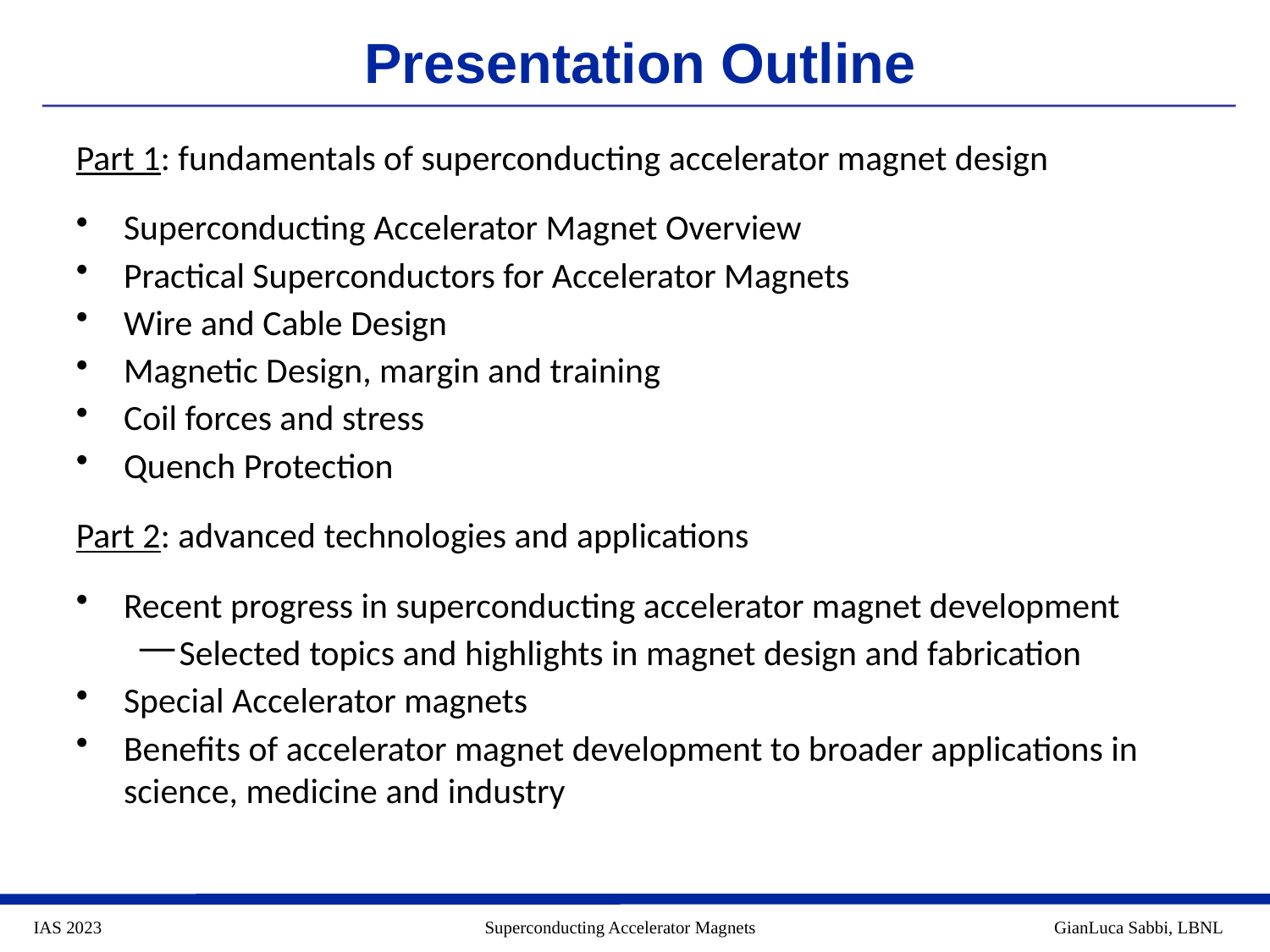

Presentation Outline

Part 1: fundamentals of superconducting accelerator magnet design

Superconducting Accelerator Magnet Overview
Practical Superconductors for Accelerator Magnets
Wire and Cable Design
Magnetic Design, margin and training
Coil forces and stress
Quench Protection

Part 2: advanced technologies and applications

Recent progress in superconducting accelerator magnet development
Selected topics and highlights in magnet design and fabrication
Special Accelerator magnets
Benefits of accelerator magnet development to broader applications in science, medicine and industry